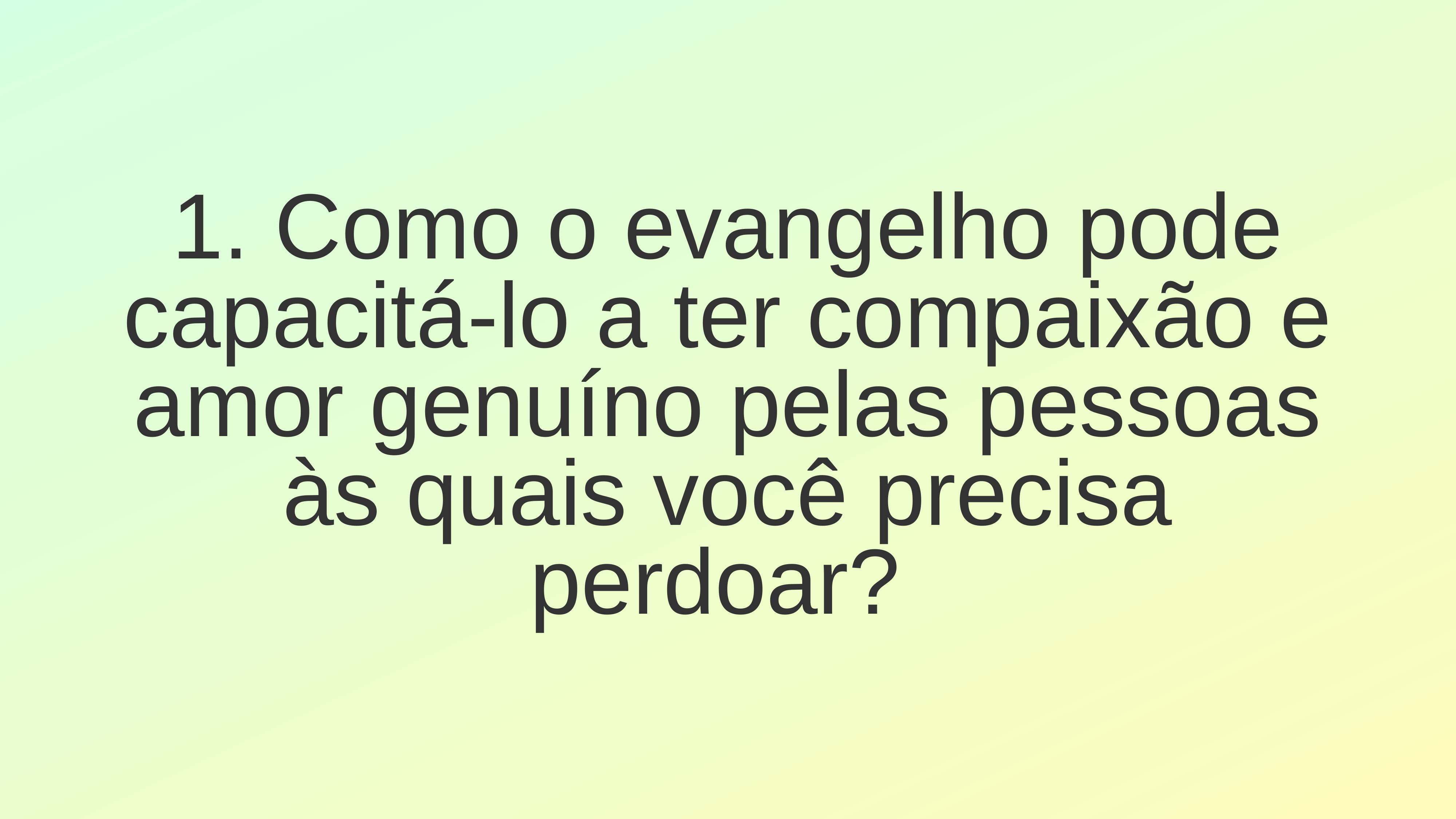

1. Como o evangelho pode capacitá-lo a ter compaixão e amor genuíno pelas pessoas às quais você precisa perdoar?